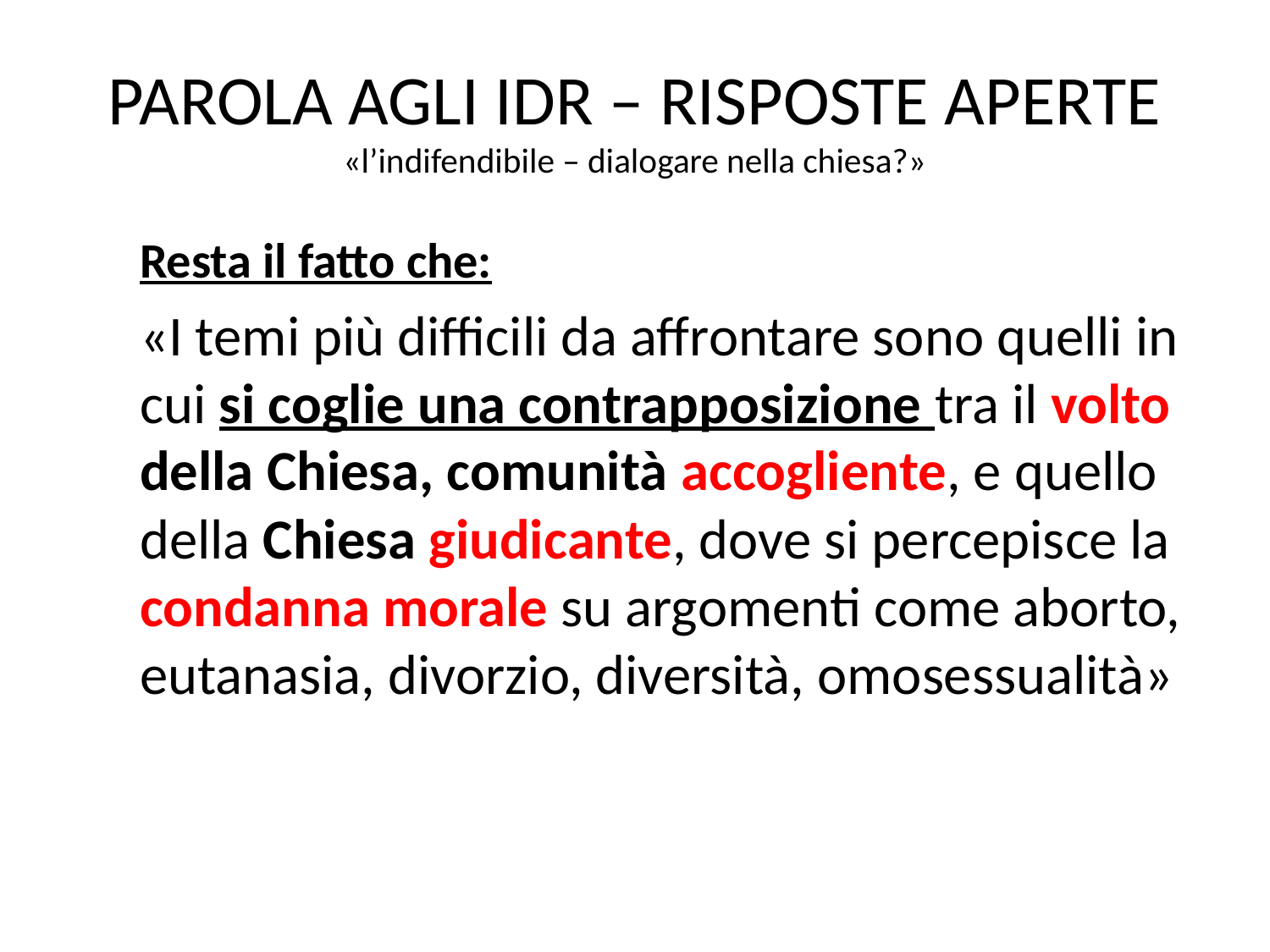

# PAROLA AGLI IDR – RISPOSTE APERTE «l’indifendibile – dialogare nella chiesa?»
Resta il fatto che:
«I temi più difficili da affrontare sono quelli in cui si coglie una contrapposizione tra il volto della Chiesa, comunità accogliente, e quello della Chiesa giudicante, dove si percepisce la condanna morale su argomenti come aborto, eutanasia, divorzio, diversità, omosessualità»